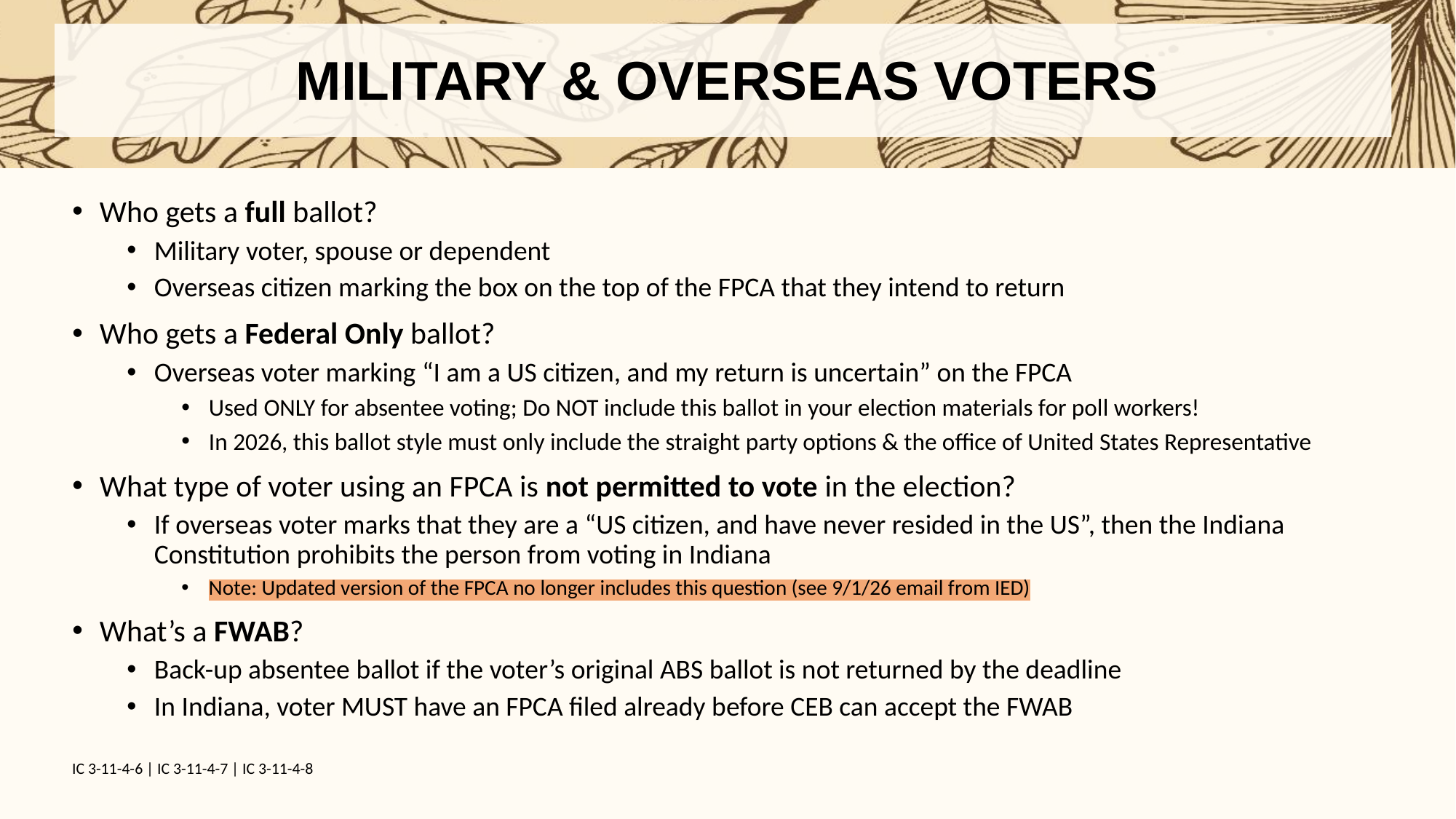

# MILITARY & OVERSEAS VOTERS
Who gets a full ballot?
Military voter, spouse or dependent
Overseas citizen marking the box on the top of the FPCA that they intend to return
Who gets a Federal Only ballot?
Overseas voter marking “I am a US citizen, and my return is uncertain” on the FPCA
Used ONLY for absentee voting; Do NOT include this ballot in your election materials for poll workers!
In 2026, this ballot style must only include the straight party options & the office of United States Representative
What type of voter using an FPCA is not permitted to vote in the election?
If overseas voter marks that they are a “US citizen, and have never resided in the US”, then the Indiana Constitution prohibits the person from voting in Indiana
Note: Updated version of the FPCA no longer includes this question (see 9/1/26 email from IED)
What’s a FWAB?
Back-up absentee ballot if the voter’s original ABS ballot is not returned by the deadline
In Indiana, voter MUST have an FPCA filed already before CEB can accept the FWAB

IC 3-11-4-6 | IC 3-11-4-7 | IC 3-11-4-8